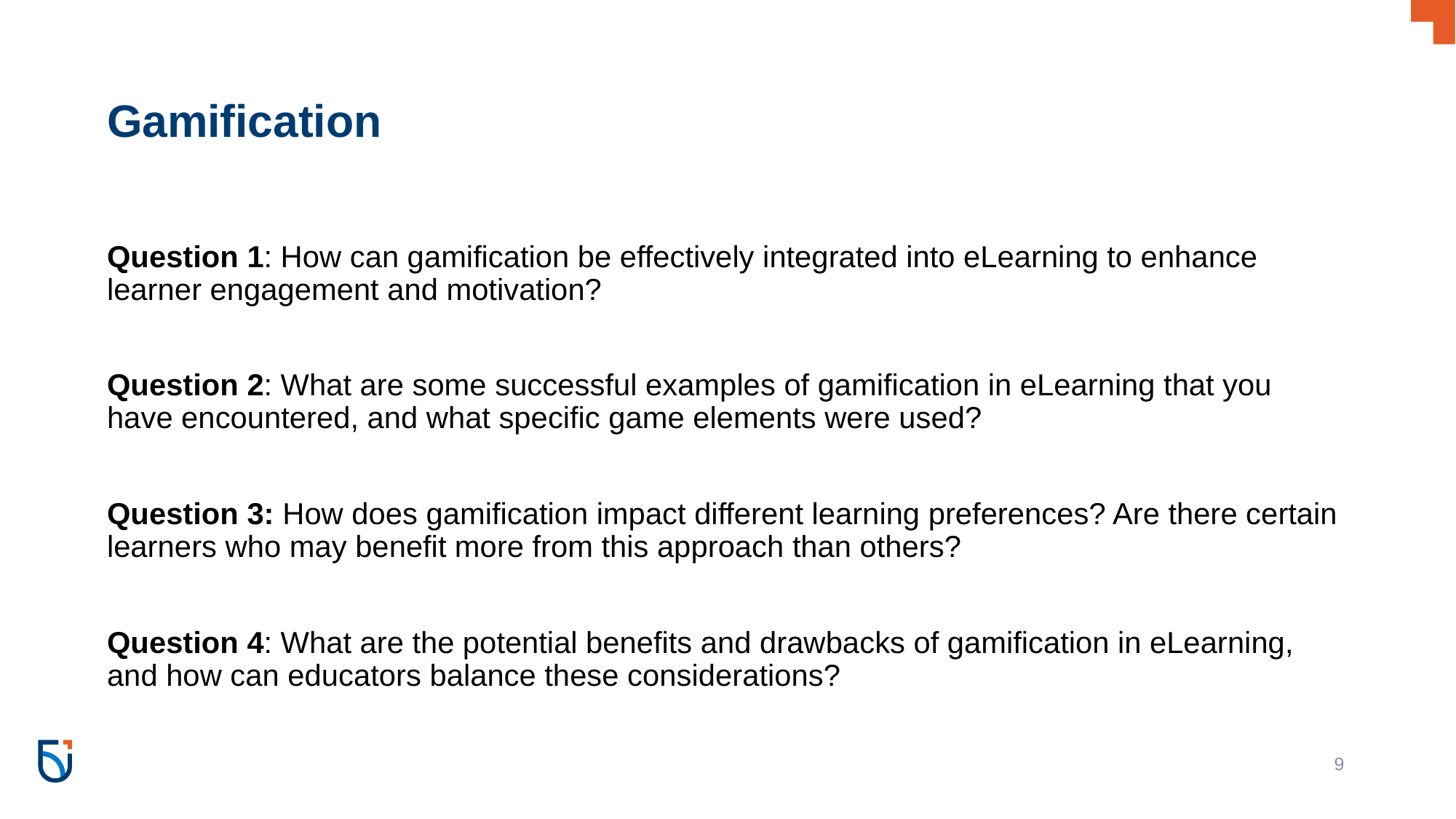

# Gamification
Question 1: How can gamification be effectively integrated into eLearning to enhance learner engagement and motivation?

Question 2: What are some successful examples of gamification in eLearning that you have encountered, and what specific game elements were used?

Question 3: How does gamification impact different learning preferences? Are there certain learners who may benefit more from this approach than others?

Question 4: What are the potential benefits and drawbacks of gamification in eLearning, and how can educators balance these considerations?

9